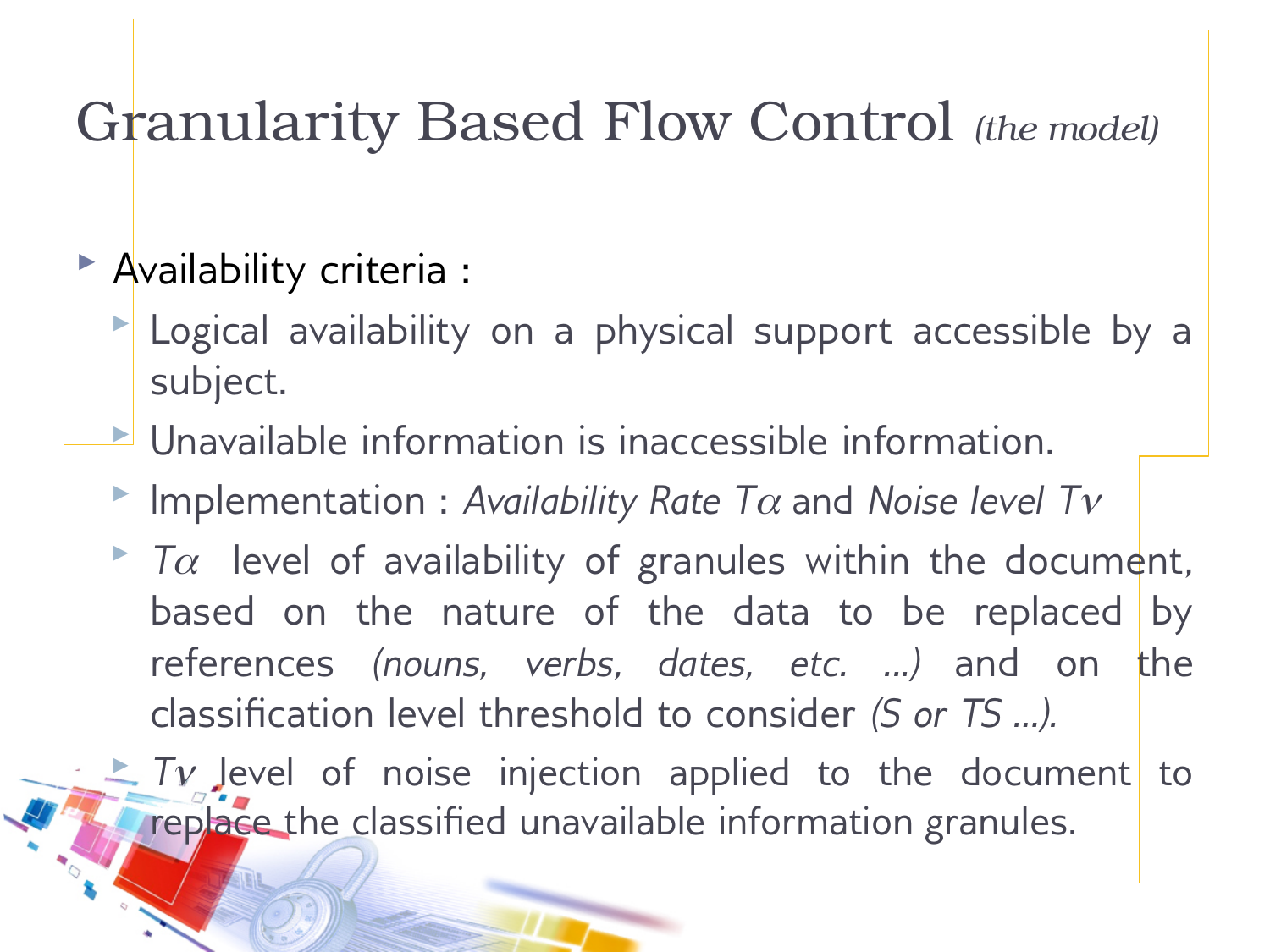

# Granularity Based Flow Control (the model)

Availability criteria :
Logical availability on a physical support accessible by a subject.
Unavailable information is inaccessible information.
Implementation : Availability Rate Tα and Noise level Tν
Tα  level of availability of granules within the document, based on the nature of the data to be replaced by references (nouns, verbs, dates, etc. ...) and on the classification level threshold to consider (S or TS …).
Tν level of noise injection applied to the document to replace the classified unavailable information granules.